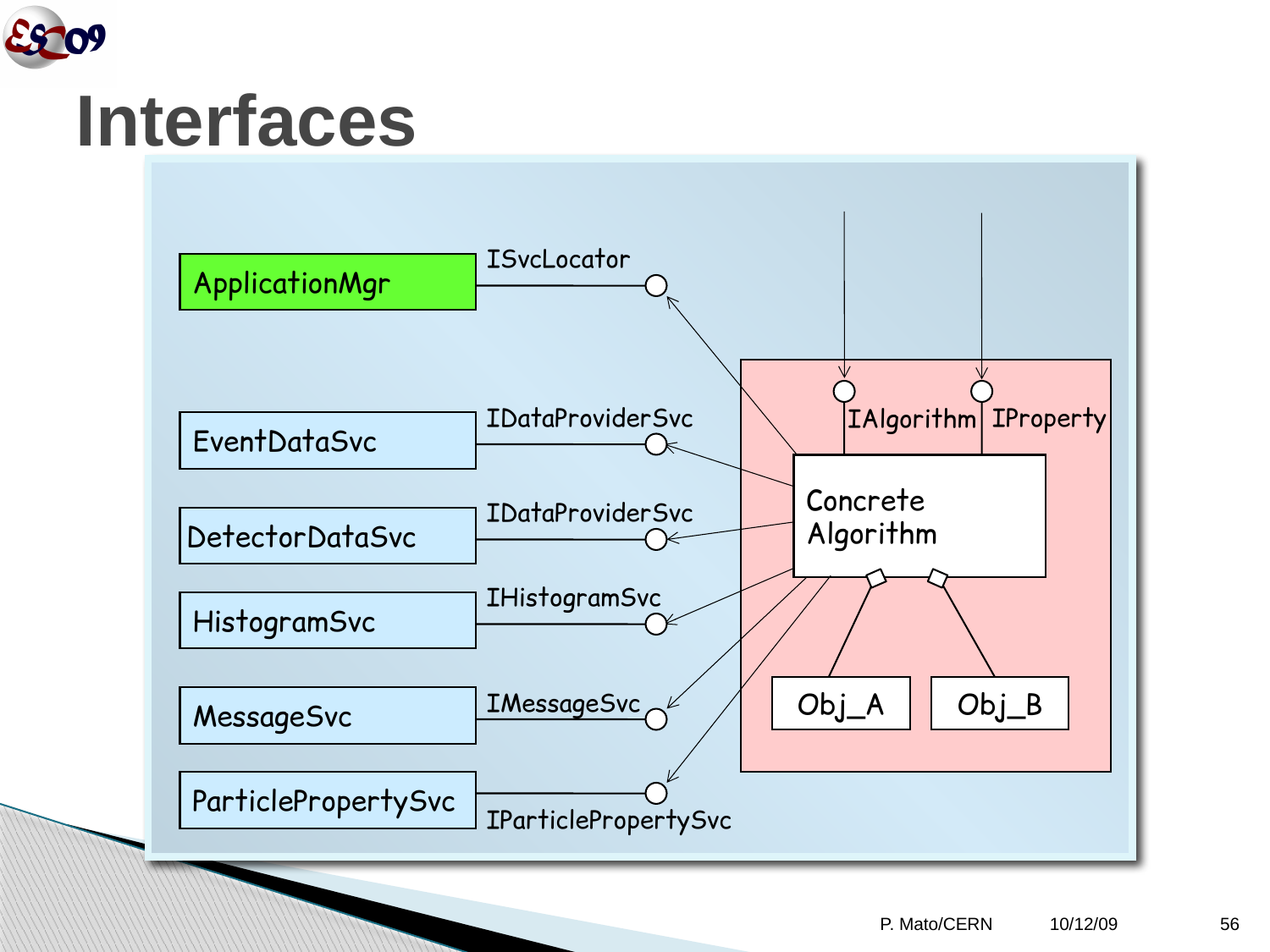

# Interfaces

ISvcLocator
ApplicationMgr

IDataProviderSvc

IProperty
IAlgorithm
EventDataSvc

Concrete
Algorithm
IDataProviderSvc
DetectorDataSvc

IHistogramSvc
HistogramSvc

Obj_A
Obj_B
MessageSvc
IMessageSvc

ParticlePropertySvc

IParticlePropertySvc
P. Mato/CERN
10/12/09
56